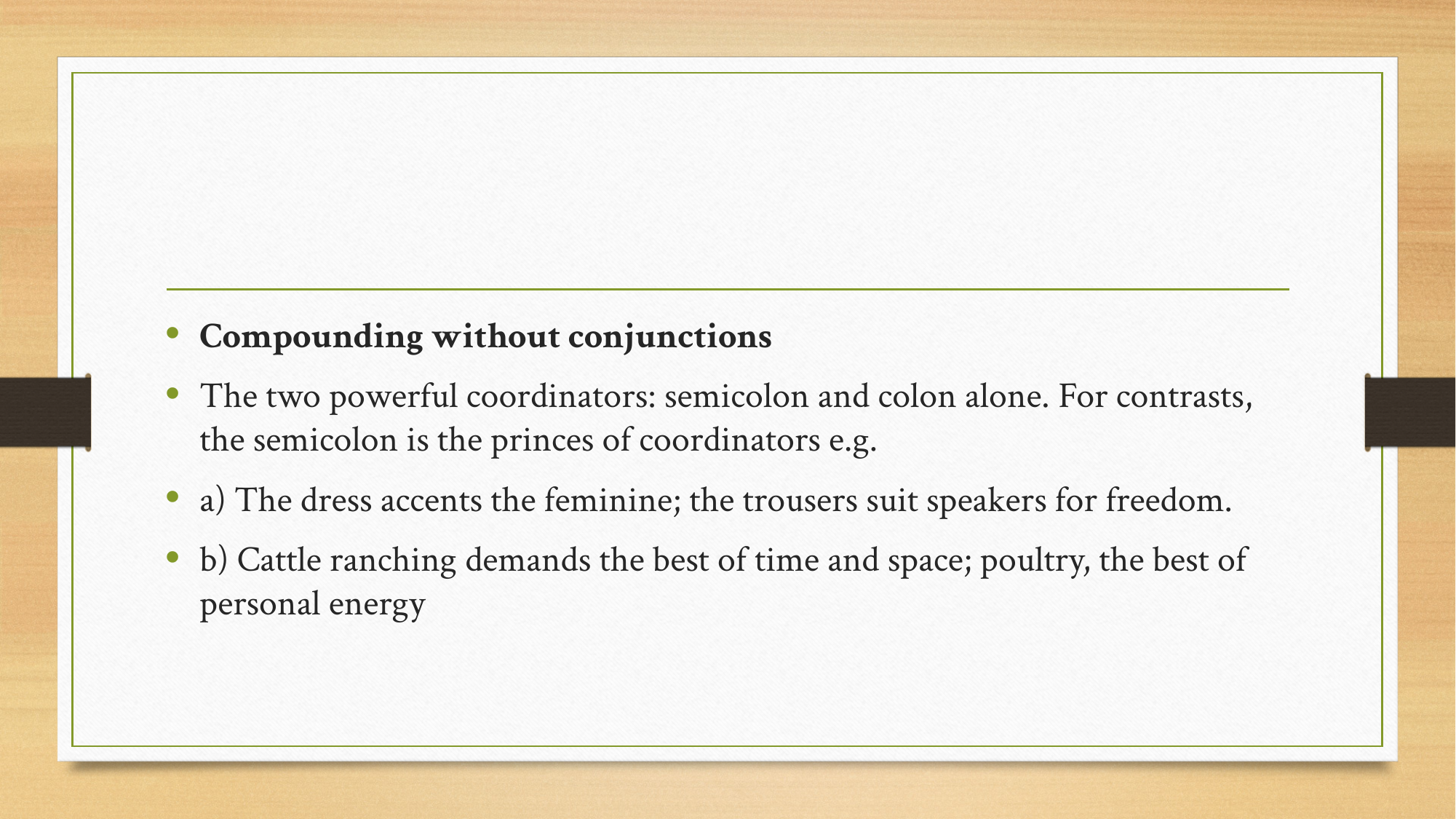

#
Compounding without conjunctions
The two powerful coordinators: semicolon and colon alone. For contrasts, the semicolon is the princes of coordinators e.g.
a) The dress accents the feminine; the trousers suit speakers for freedom.
b) Cattle ranching demands the best of time and space; poultry, the best of personal energy